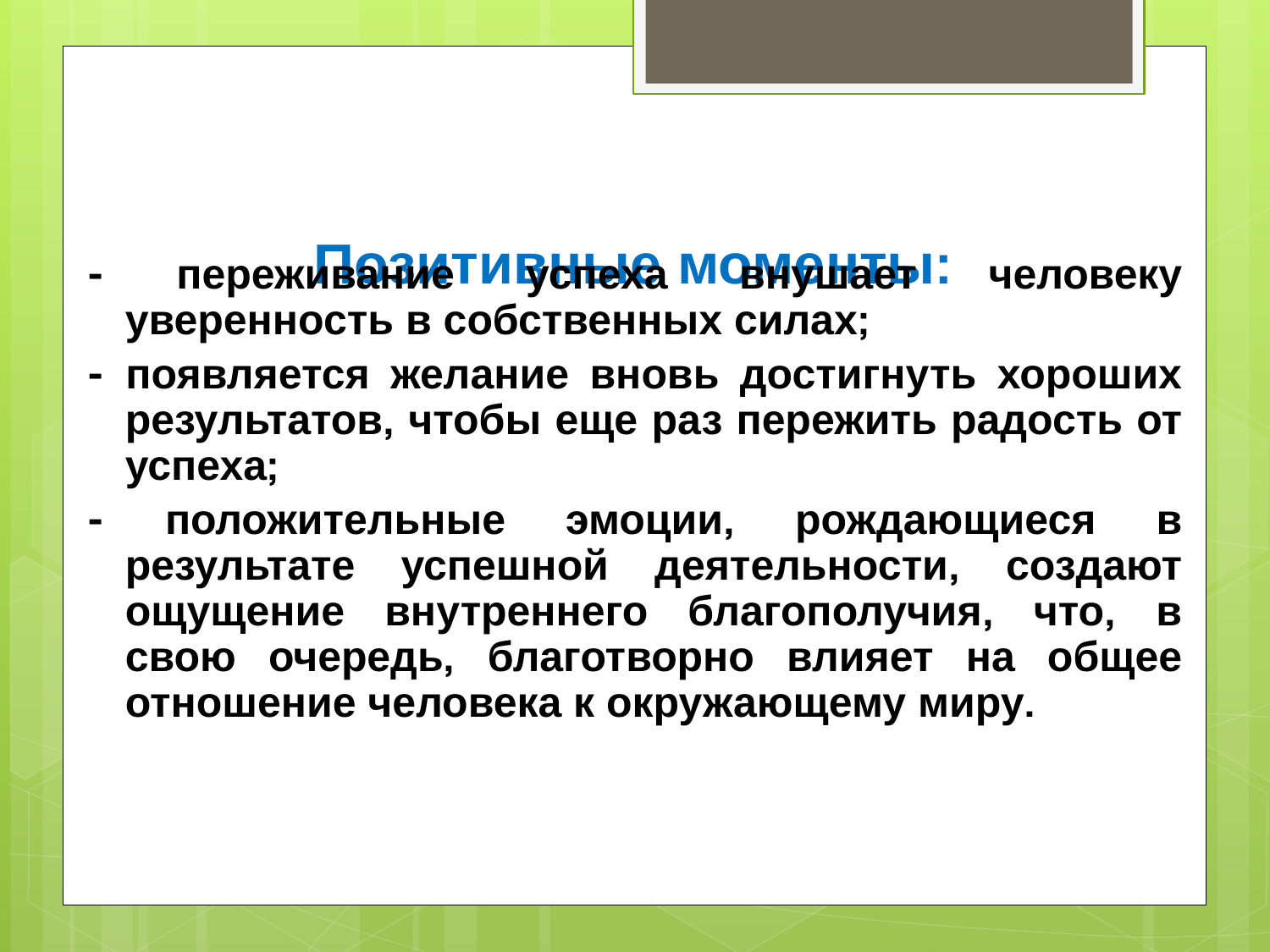

# Позитивные моменты:
- переживание успеха внушает человеку уверенность в собственных силах;
- появляется желание вновь достигнуть хороших результатов, чтобы еще раз пережить радость от успеха;
- положительные эмоции, рождающиеся в результате успешной деятельности, создают ощущение внутреннего благополучия, что, в свою очередь, благотворно влияет на общее отношение человека к окружающему миру.